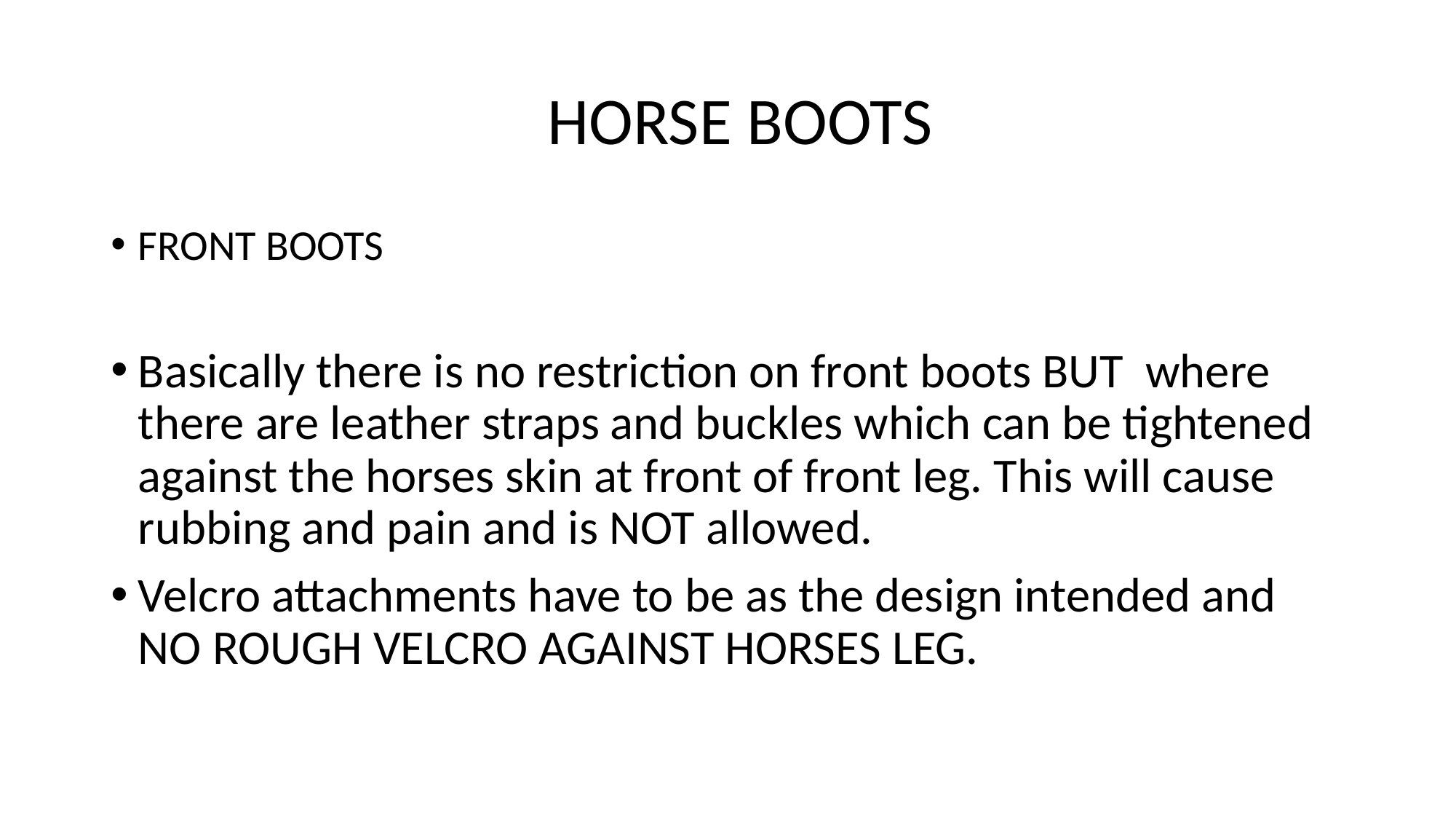

# HORSE BOOTS
FRONT BOOTS

Basically there is no restriction on front boots BUT  where there are leather straps and buckles which can be tightened against the horses skin at front of front leg. This will cause rubbing and pain and is NOT allowed.
Velcro attachments have to be as the design intended and NO ROUGH VELCRO AGAINST HORSES LEG.